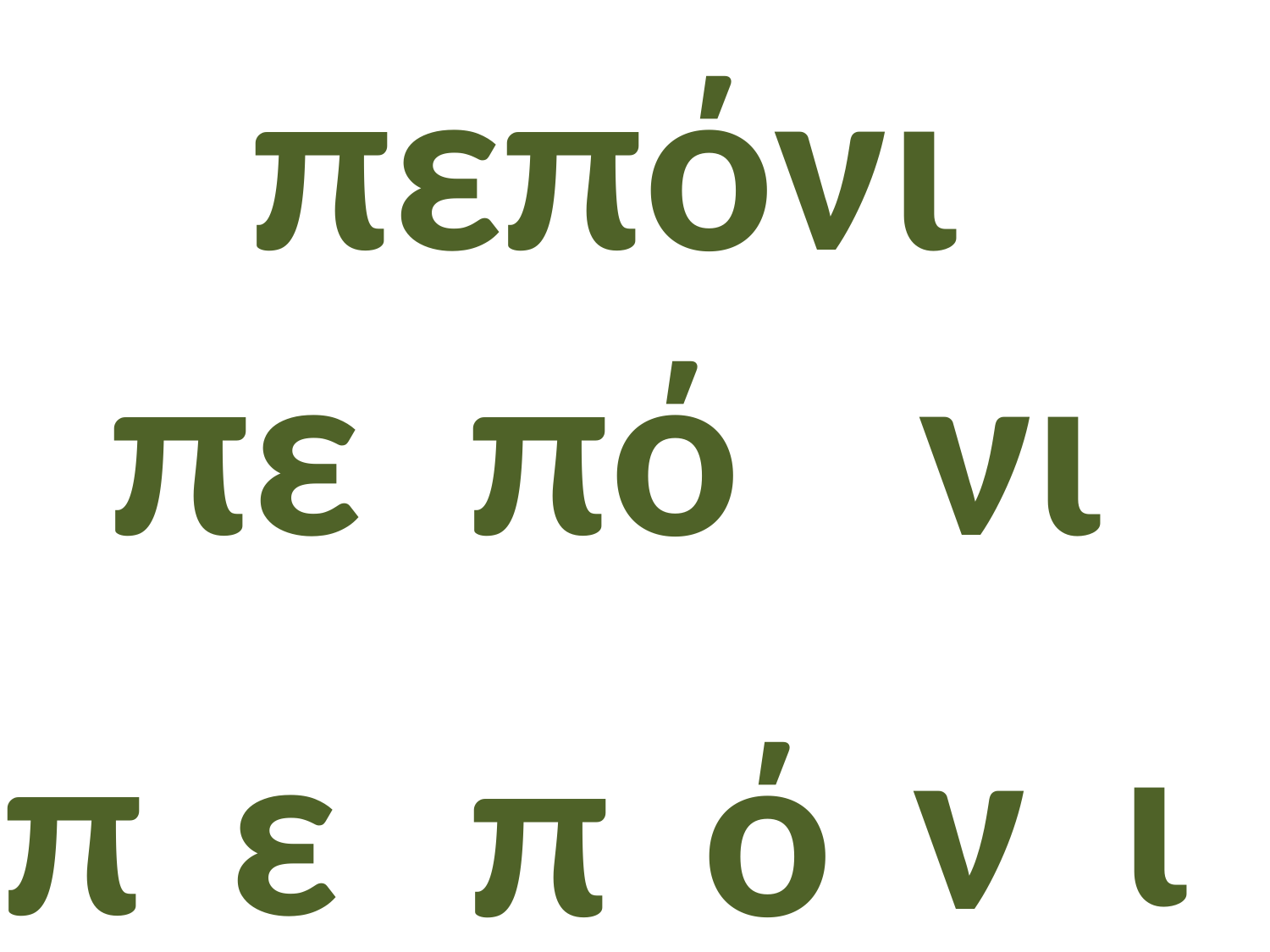

πεπόνι
νι
πό
πε
ι
ν
ε
π
ό
π